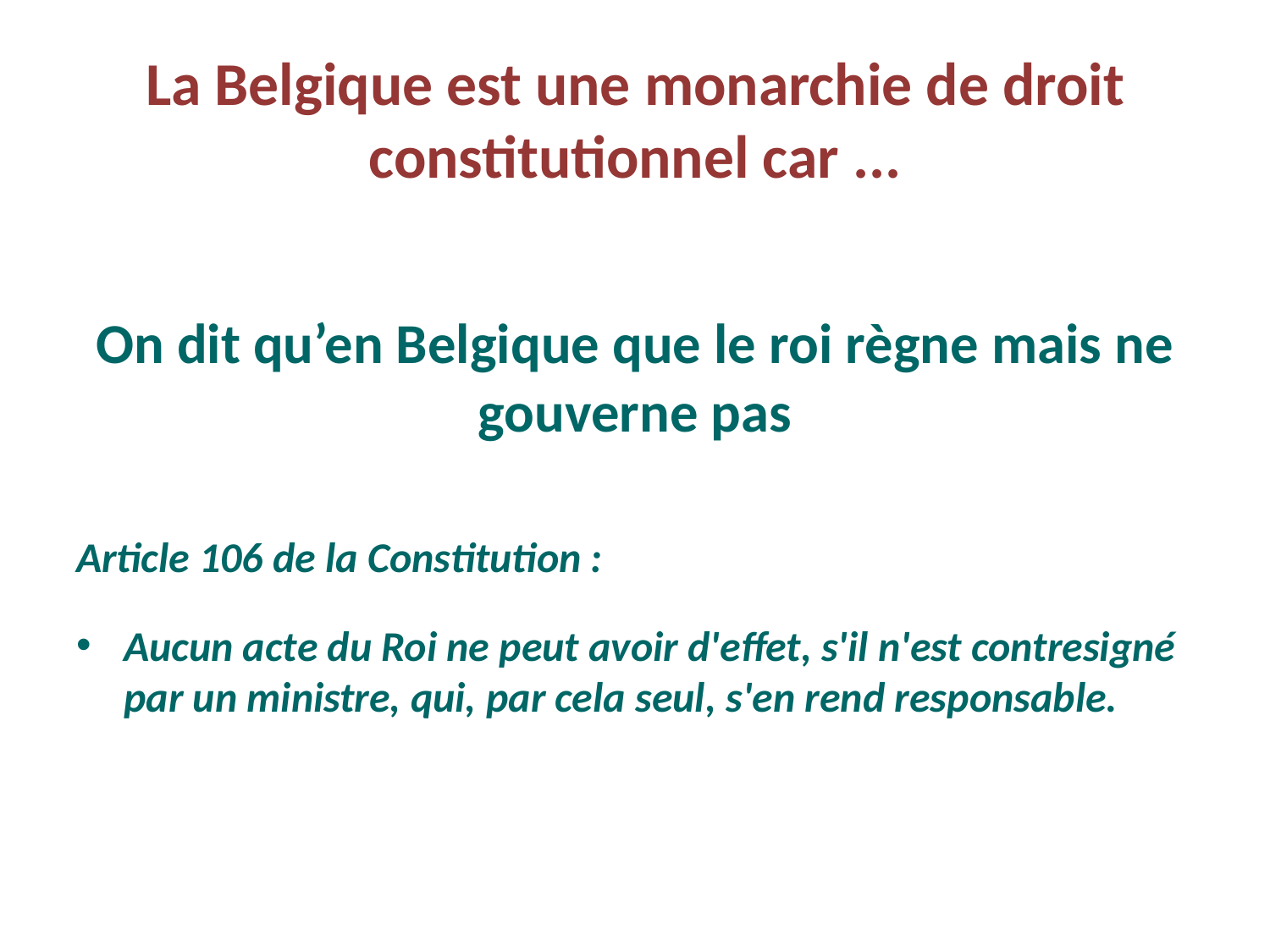

# La Belgique est une monarchie de droit constitutionnel car ...

On dit qu’en Belgique que le roi règne mais ne gouverne pas

Article 106 de la Constitution :

Aucun acte du Roi ne peut avoir d'effet, s'il n'est contresigné par un ministre, qui, par cela seul, s'en rend responsable.